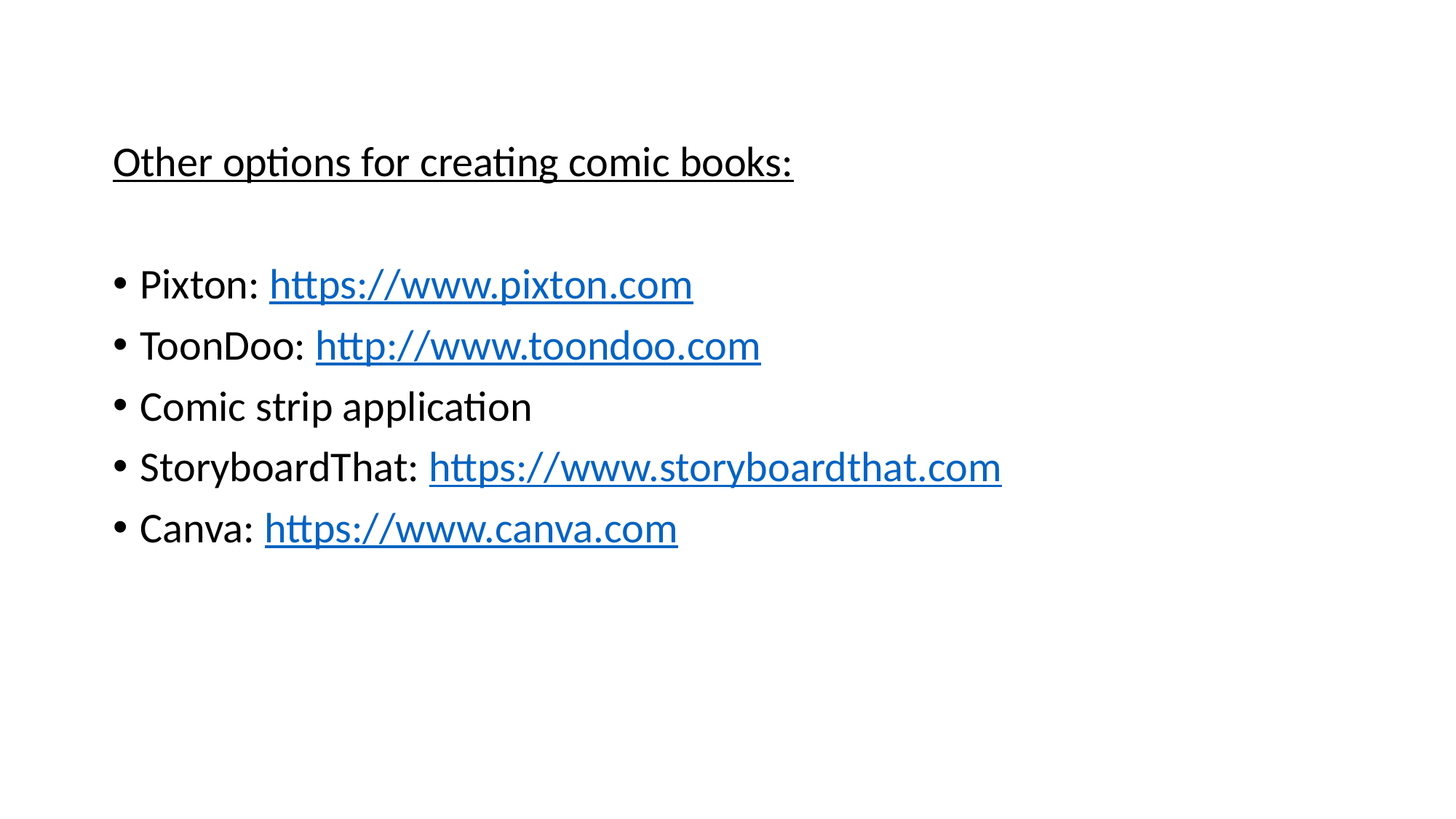

Other options for creating comic books:

Pixton: https://www.pixton.com
ToonDoo: http://www.toondoo.com
Comic strip application
StoryboardThat: https://www.storyboardthat.com
Canva: https://www.canva.com